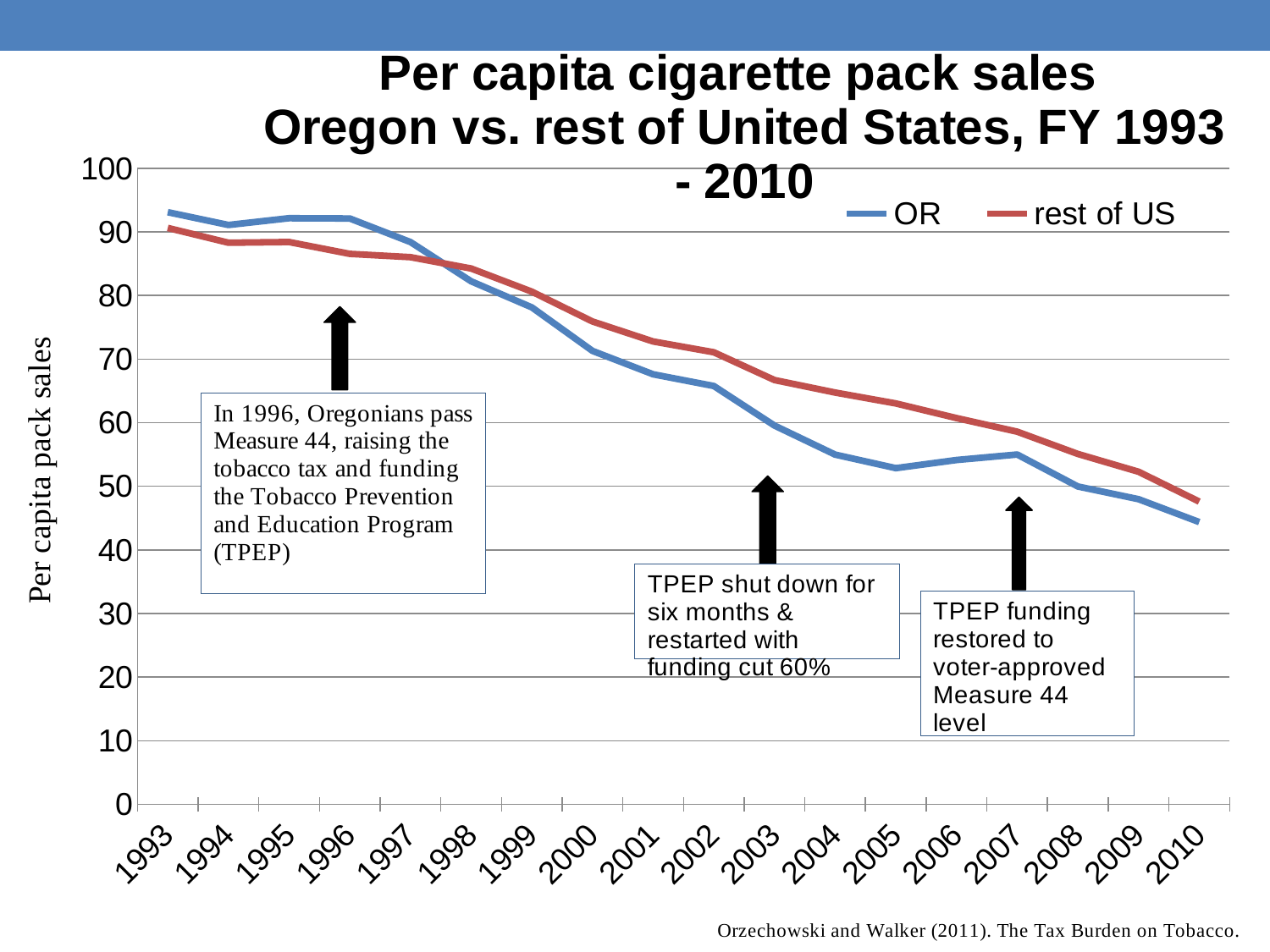

### Chart: Per capita cigarette pack sales
Oregon vs. rest of United States, FY 1993 - 2010

| Category | OR | rest of US |
|---|---|---|
| 1993.0 | 93.09636874730185 | 90.62284809499513 |
| 1994.0 | 91.08748479985695 | 88.30046137597505 |
| 1995.0 | 92.1557473512779 | 88.40574600377859 |
| 1996.0 | 92.11016789214189 | 86.5496255182806 |
| 1997.0 | 88.39887347706946 | 86.03148722644947 |
| 1998.0 | 82.2350630930926 | 84.24257913222662 |
| 1999.0 | 78.13268020725215 | 80.60891874762387 |
| 2000.0 | 71.2934336882173 | 75.91382318958343 |
| 2001.0 | 67.61044624623682 | 72.77653530570234 |
| 2002.0 | 65.77261783265375 | 71.08142449758523 |
| 2003.0 | 59.55582337685743 | 66.70916612140141 |
| 2004.0 | 54.99250814532814 | 64.74810808068531 |
| 2005.0 | 52.86023058340324 | 63.03018415995916 |
| 2006.0 | 54.13871426810863 | 60.73395723733936 |
| 2007.0 | 55.00112173340377 | 58.5958341404967 |
| 2008.0 | 49.96566678904595 | 55.08846873388014 |
| 2009.0 | 47.97206843317585 | 52.29544952979256 |
| 2010.0 | 44.37774669981015 | 47.59477276319608 |